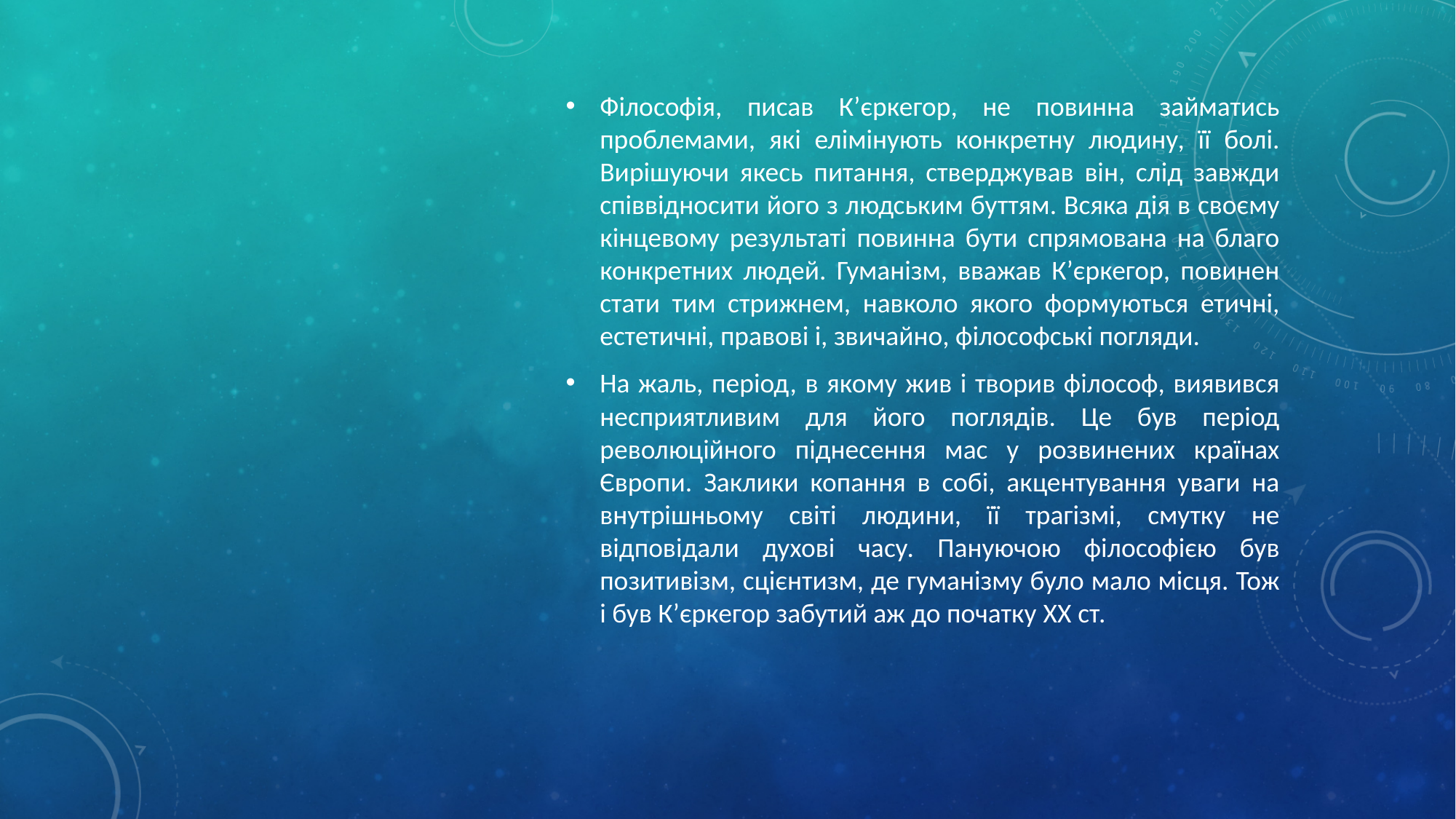

Філософія, писав К’єркегор, не повинна займатись проблемами, які елімінують конкретну людину, її болі. Вирішуючи якесь питання, стверджував він, слід завжди співвідносити його з людським буттям. Всяка дія в своєму кінцевому результаті повинна бути спрямована на благо конкретних людей. Гуманізм, вважав К’єркегор, повинен стати тим стрижнем, навколо якого формуються етичні, естетичні, правові і, звичайно, філософські погляди.
На жаль, період, в якому жив і творив філософ, виявився несприятливим для його поглядів. Це був період революційного піднесення мас у розвинених країнах Європи. Заклики копання в собі, акцентування уваги на внутрішньому світі людини, її трагізмі, смутку не відповідали духові часу. Пануючою філософією був позитивізм, сцієнтизм, де гуманізму було мало місця. Тож і був К’єркегор забутий аж до початку XX ст.

#